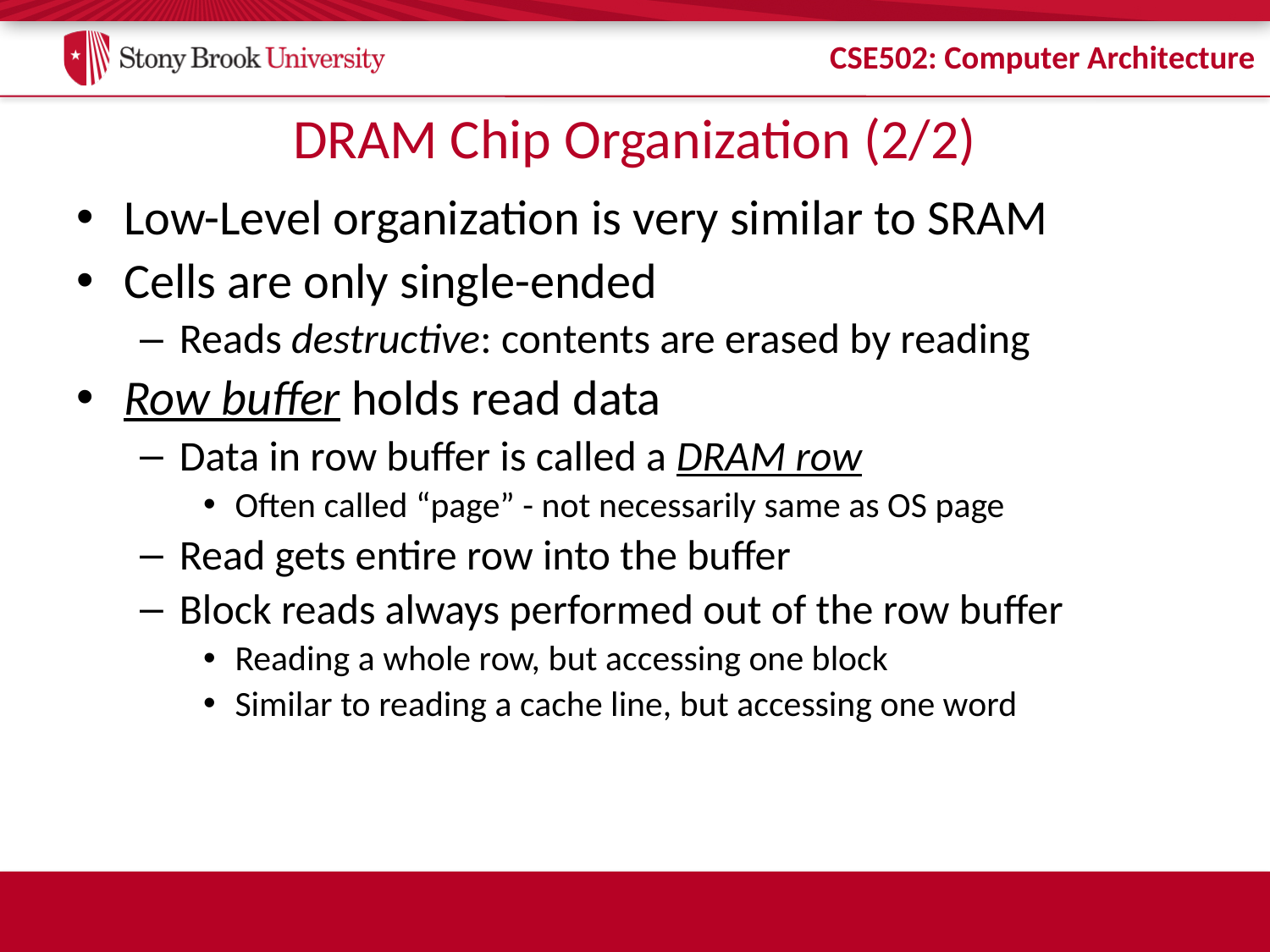

# DRAM Chip Organization (2/2)
Low-Level organization is very similar to SRAM
Cells are only single-ended
Reads destructive: contents are erased by reading
Row buffer holds read data
Data in row buffer is called a DRAM row
Often called “page” - not necessarily same as OS page
Read gets entire row into the buffer
Block reads always performed out of the row buffer
Reading a whole row, but accessing one block
Similar to reading a cache line, but accessing one word